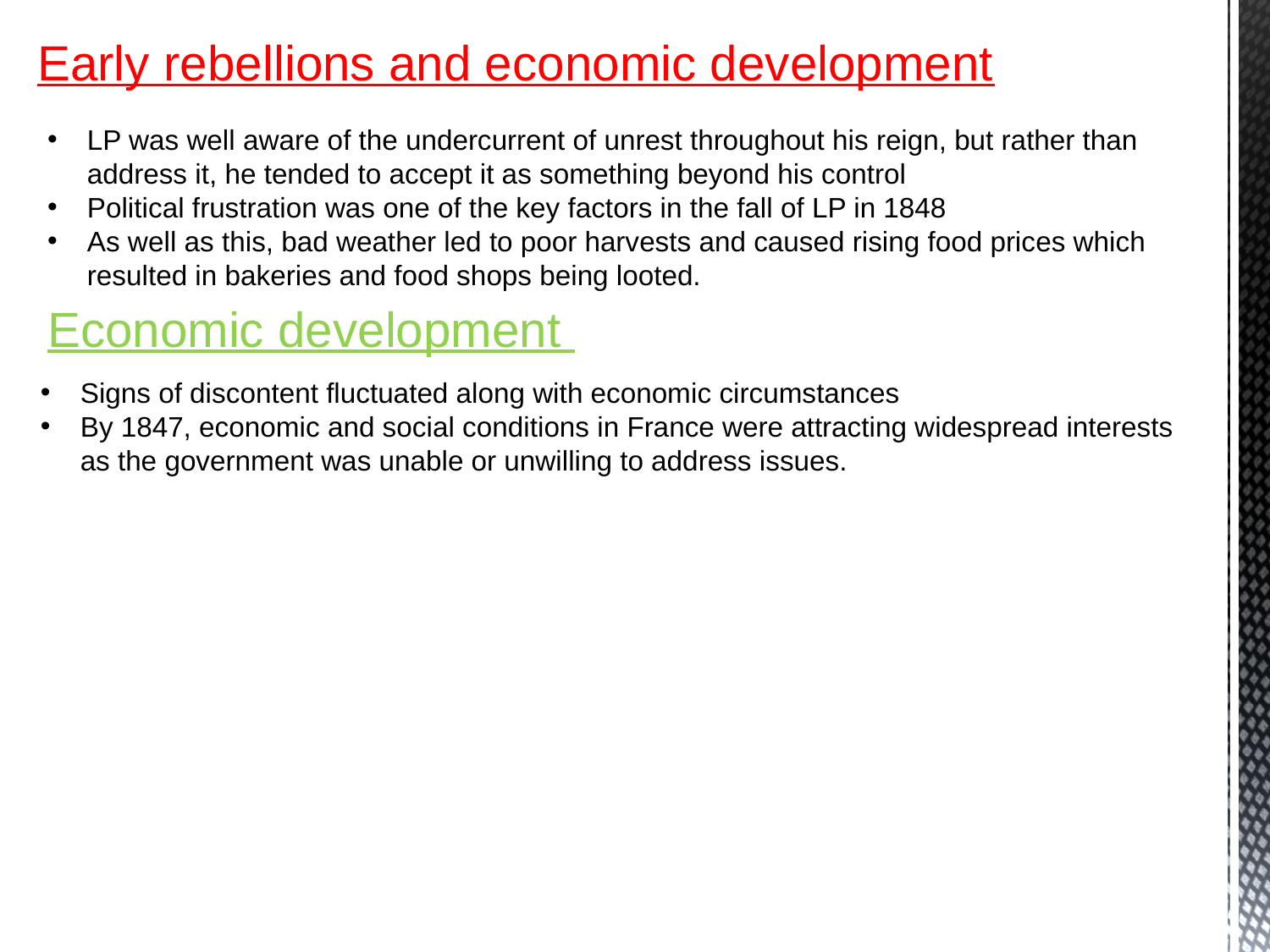

# Early rebellions and economic development
LP was well aware of the undercurrent of unrest throughout his reign, but rather than address it, he tended to accept it as something beyond his control
Political frustration was one of the key factors in the fall of LP in 1848
As well as this, bad weather led to poor harvests and caused rising food prices which resulted in bakeries and food shops being looted.
Economic development
Signs of discontent fluctuated along with economic circumstances
By 1847, economic and social conditions in France were attracting widespread interests as the government was unable or unwilling to address issues.